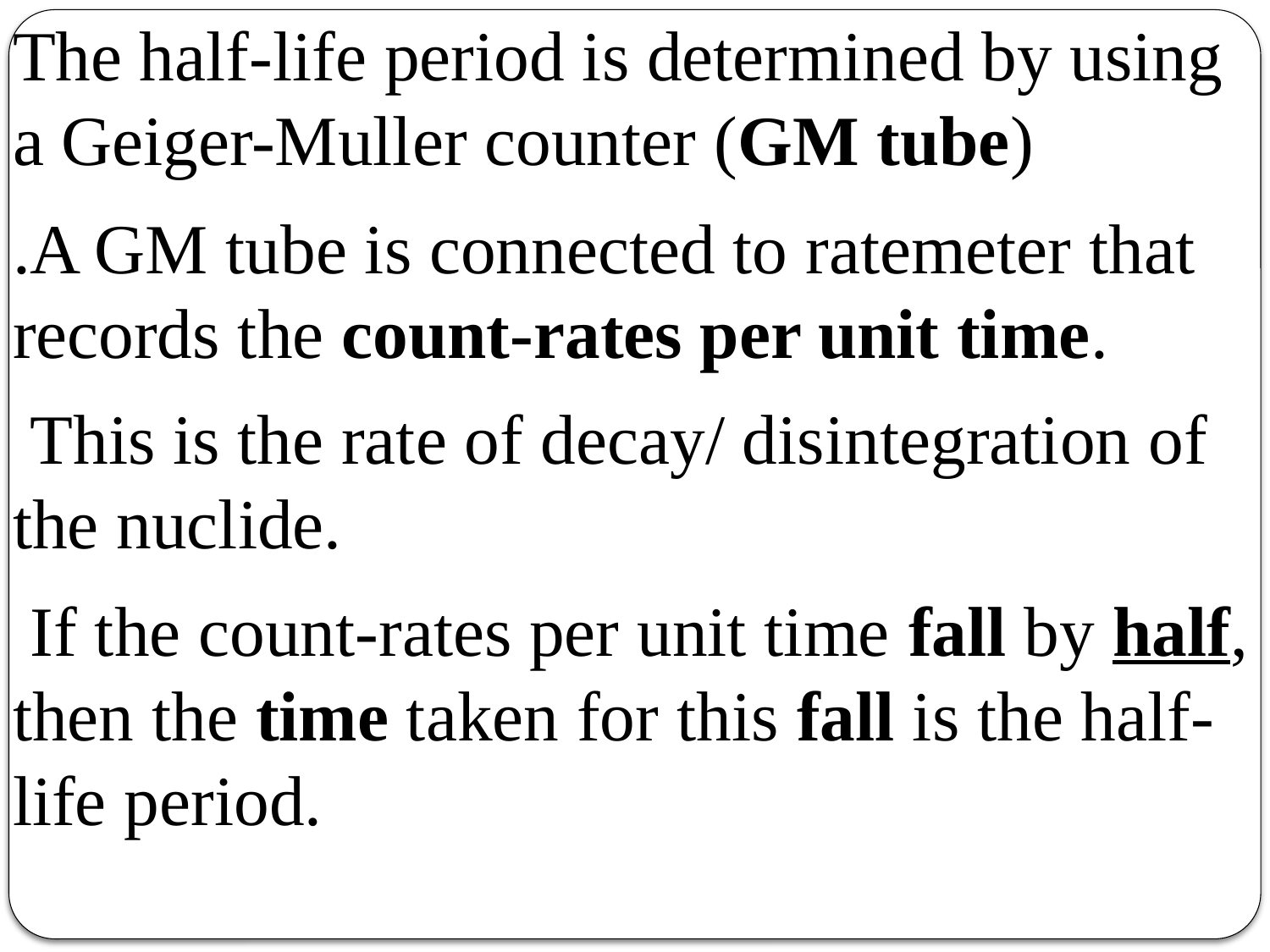

The half-life period is determined by using a Geiger-Muller counter (GM tube)

.A GM tube is connected to ratemeter that records the count-rates per unit time.

 This is the rate of decay/ disintegration of the nuclide.

 If the count-rates per unit time fall by half, then the time taken for this fall is the half-life period.